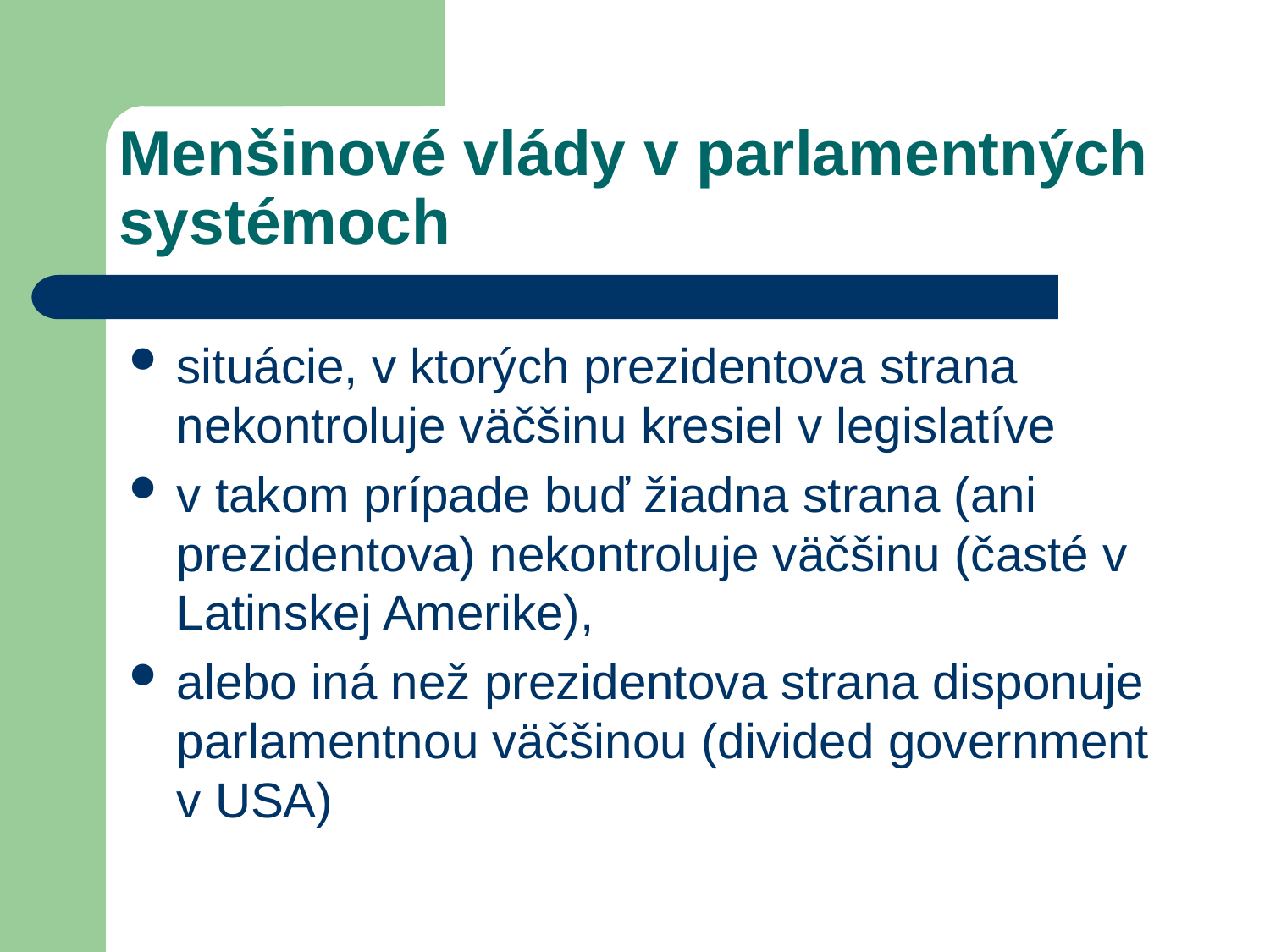

# Menšinové vlády v parlamentných systémoch
situácie, v ktorých prezidentova strana nekontroluje väčšinu kresiel v legislatíve
v takom prípade buď žiadna strana (ani prezidentova) nekontroluje väčšinu (časté v Latinskej Amerike),
alebo iná než prezidentova strana disponuje parlamentnou väčšinou (divided government v USA)